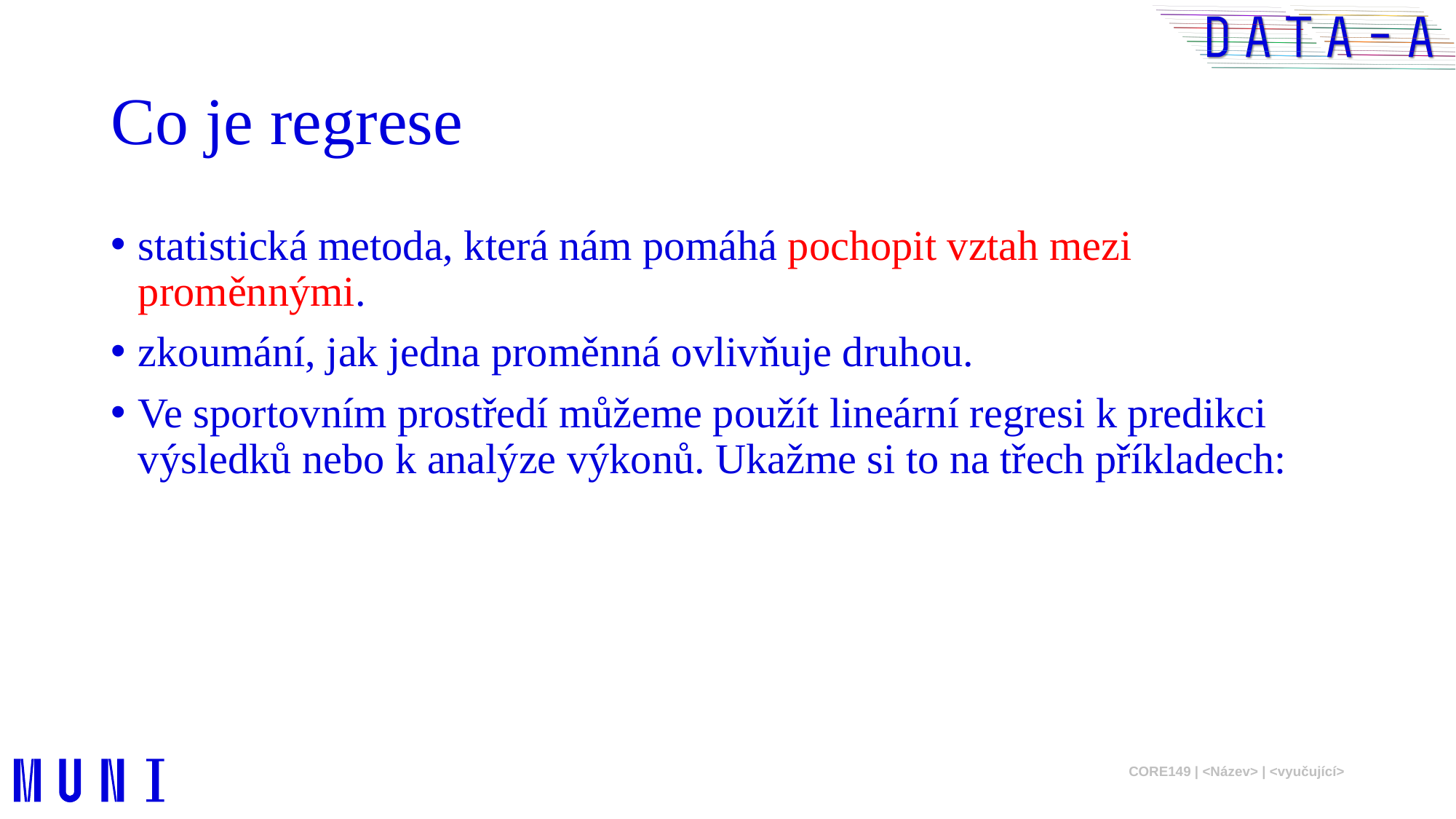

# Co je regrese
statistická metoda, která nám pomáhá pochopit vztah mezi proměnnými.
zkoumání, jak jedna proměnná ovlivňuje druhou.
Ve sportovním prostředí můžeme použít lineární regresi k predikci výsledků nebo k analýze výkonů. Ukažme si to na třech příkladech: